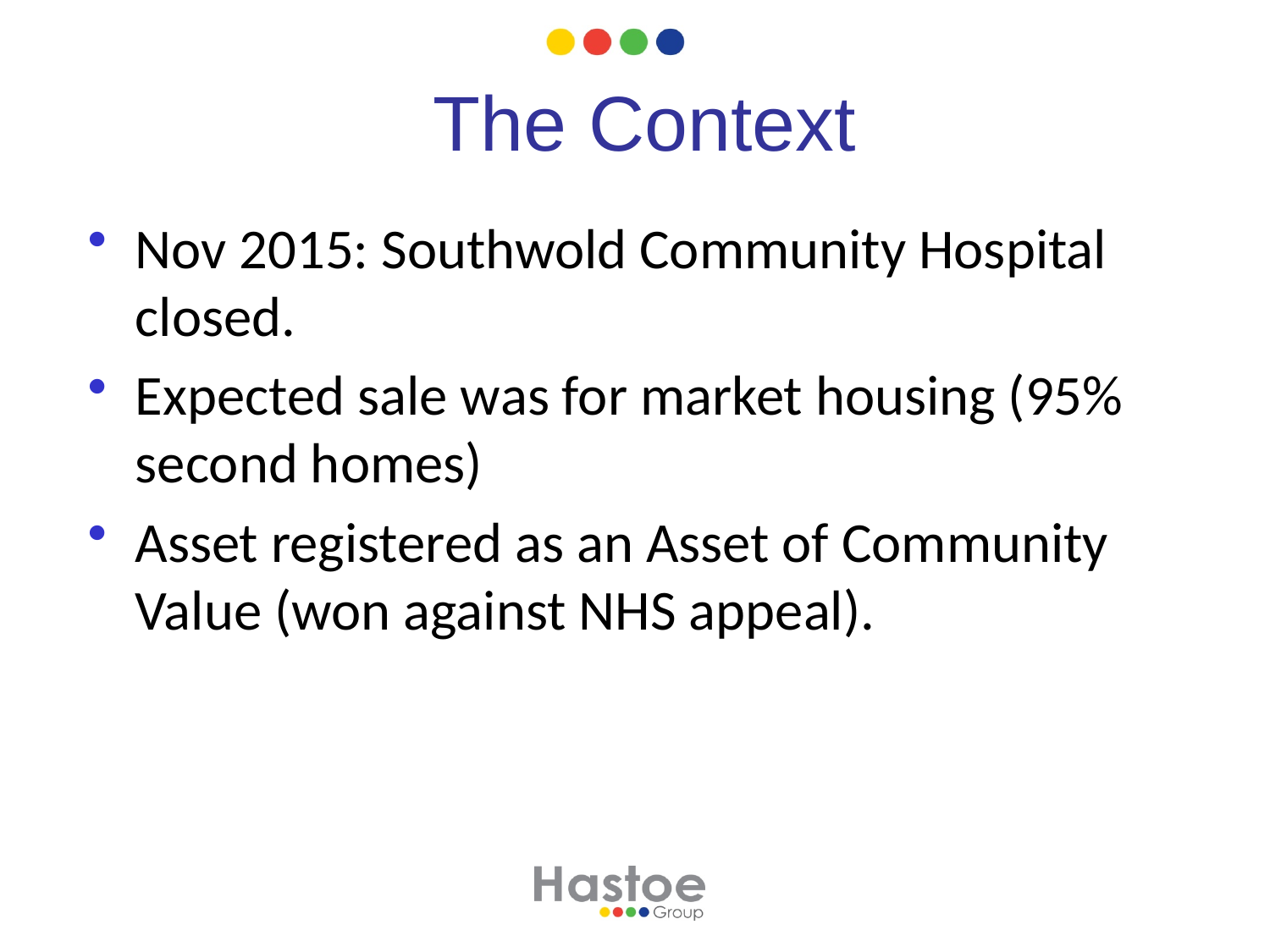

# The Context
Nov 2015: Southwold Community Hospital closed.
Expected sale was for market housing (95% second homes)
Asset registered as an Asset of Community Value (won against NHS appeal).